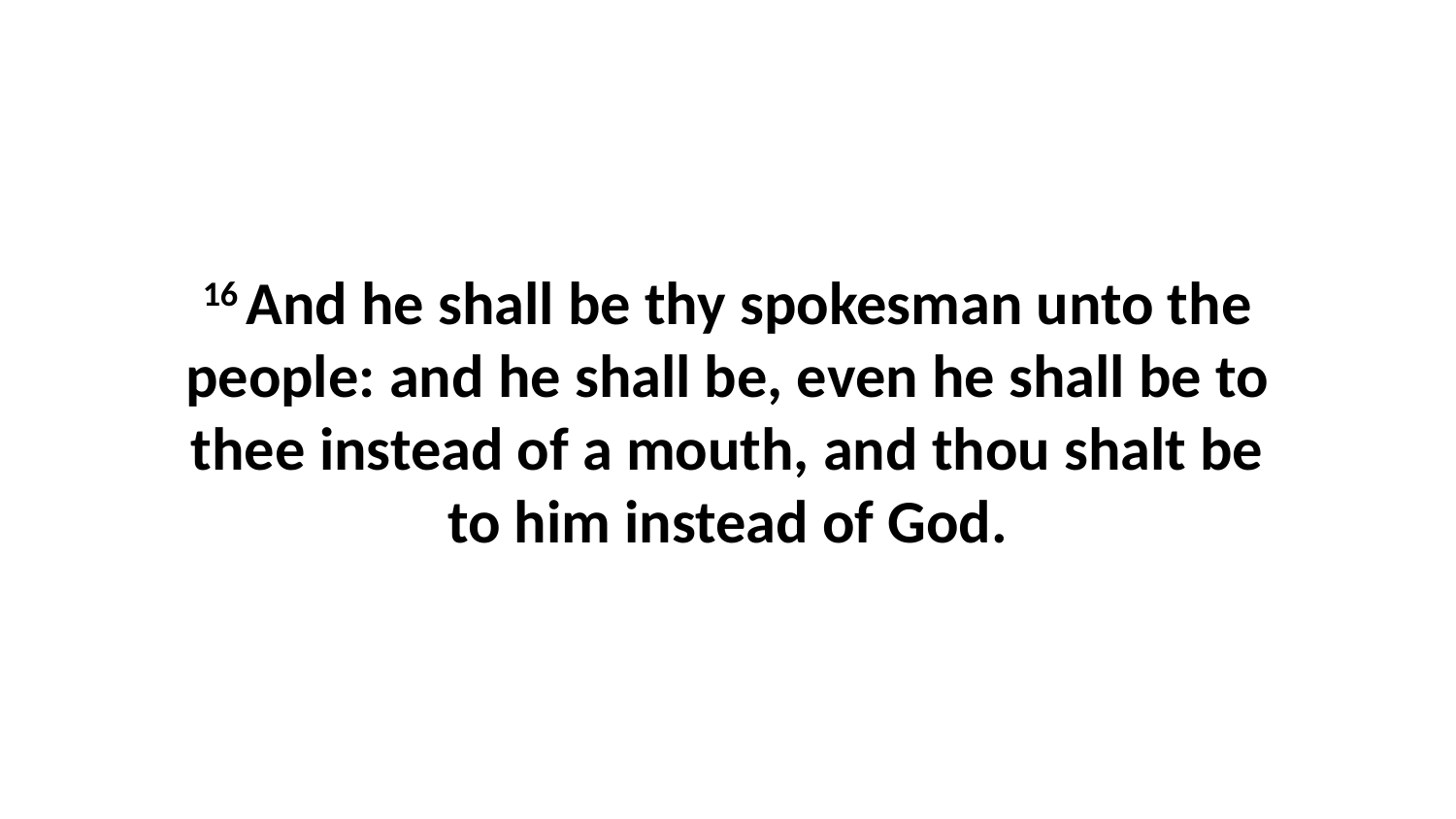

16 And he shall be thy spokesman unto the people: and he shall be, even he shall be to thee instead of a mouth, and thou shalt be to him instead of God.